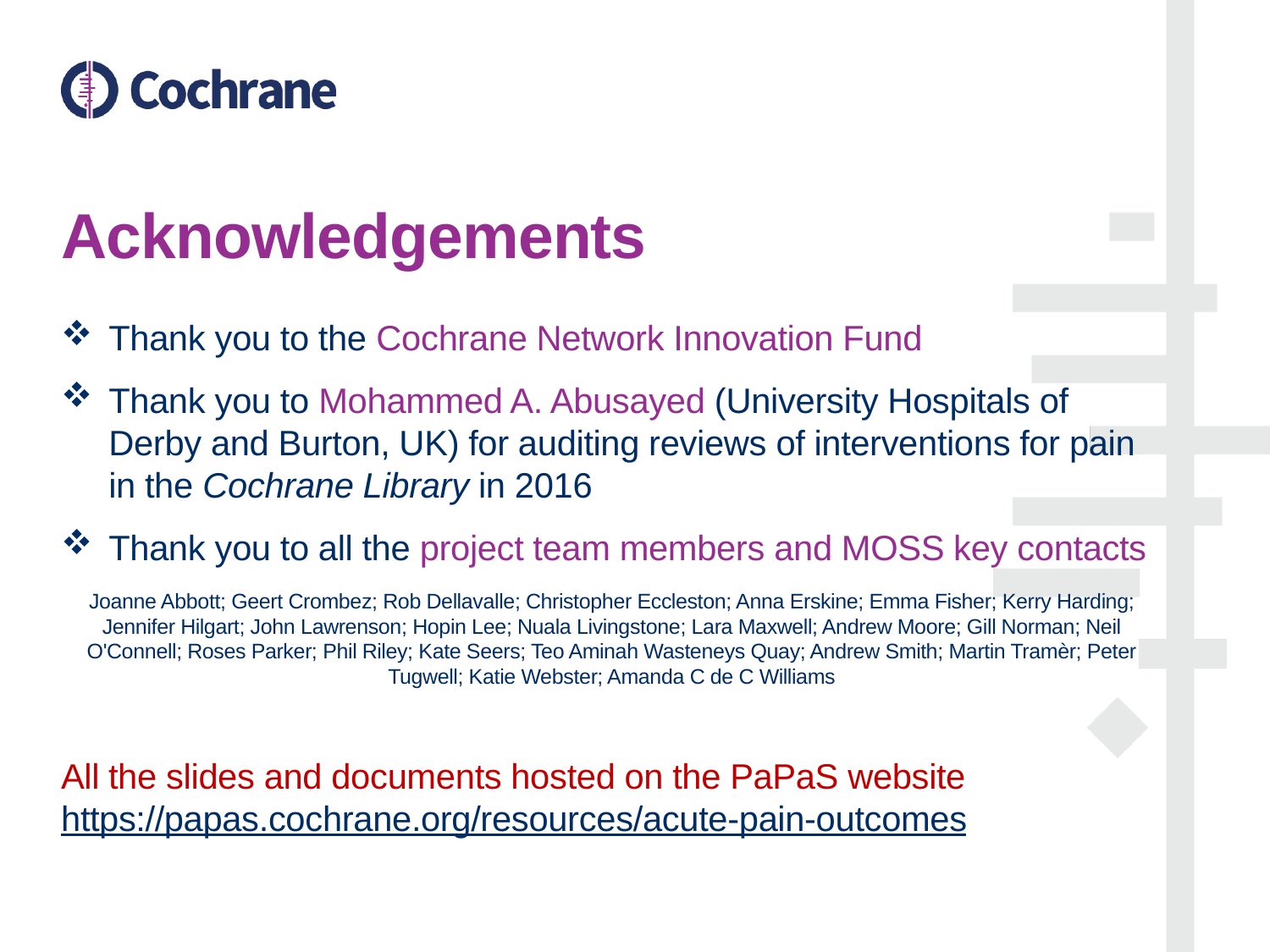

# Acknowledgements
Thank you to the Cochrane Network Innovation Fund
Thank you to Mohammed A. Abusayed (University Hospitals of Derby and Burton, UK) for auditing reviews of interventions for pain in the Cochrane Library in 2016
Thank you to all the project team members and MOSS key contacts
Joanne Abbott; Geert Crombez; Rob Dellavalle; Christopher Eccleston; Anna Erskine; Emma Fisher; Kerry Harding; Jennifer Hilgart; John Lawrenson; Hopin Lee; Nuala Livingstone; Lara Maxwell; Andrew Moore; Gill Norman; Neil O'Connell; Roses Parker; Phil Riley; Kate Seers; Teo Aminah Wasteneys Quay; Andrew Smith; Martin Tramèr; Peter Tugwell; Katie Webster; Amanda C de C Williams

All the slides and documents hosted on the PaPaS website https://papas.cochrane.org/resources/acute-pain-outcomes